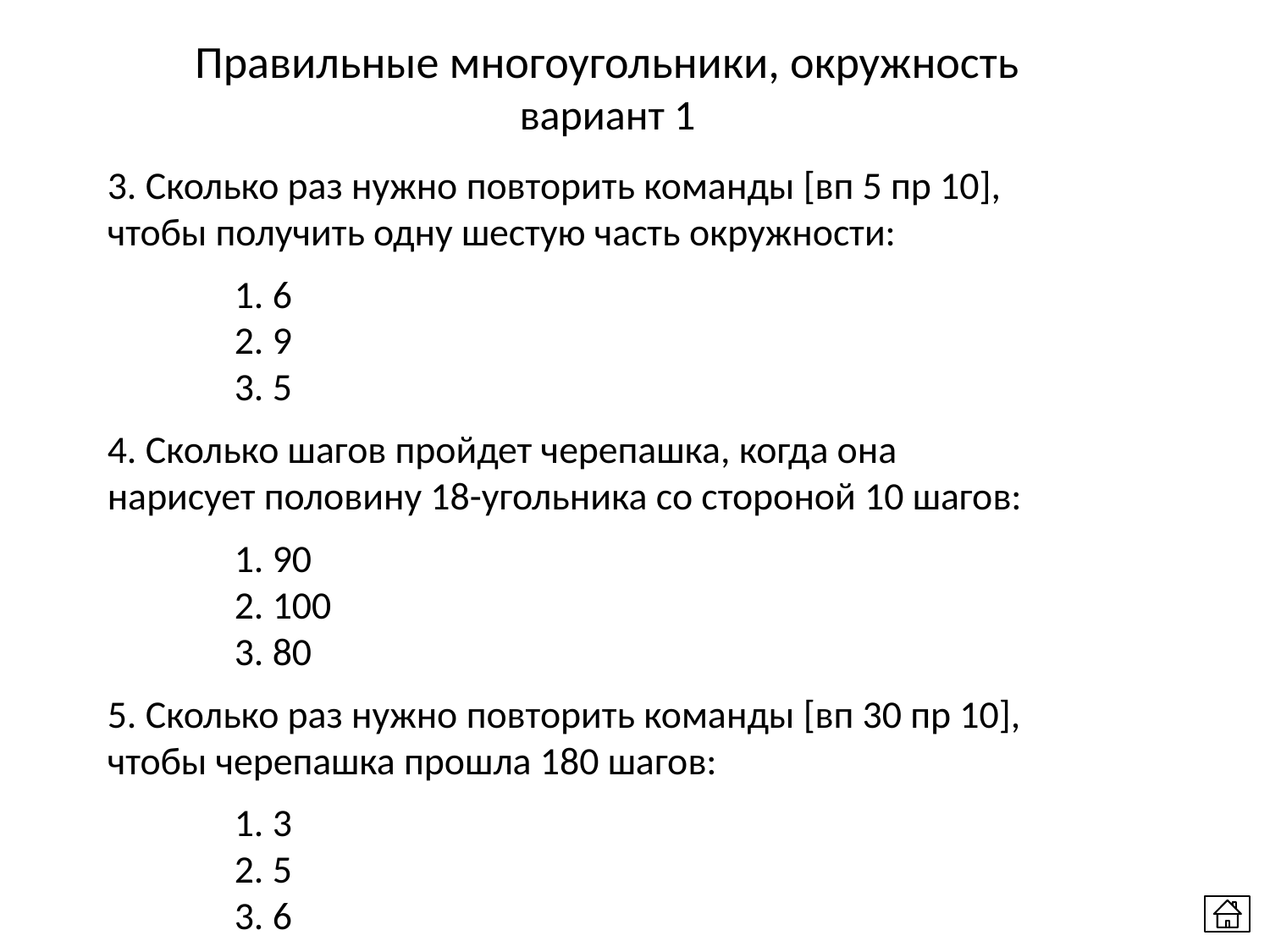

Правильные многоугольники, окружность
вариант 1
3. Сколько раз нужно повторить команды [вп 5 пр 10], чтобы получить одну шестую часть окружности:
	1. 6
	2. 9
	3. 5
4. Сколько шагов пройдет черепашка, когда она нарисует половину 18-угольника со стороной 10 шагов:
	1. 90
	2. 100
	3. 80
5. Сколько раз нужно повторить команды [вп 30 пр 10], чтобы черепашка прошла 180 шагов:
	1. 3
	2. 5
	3. 6